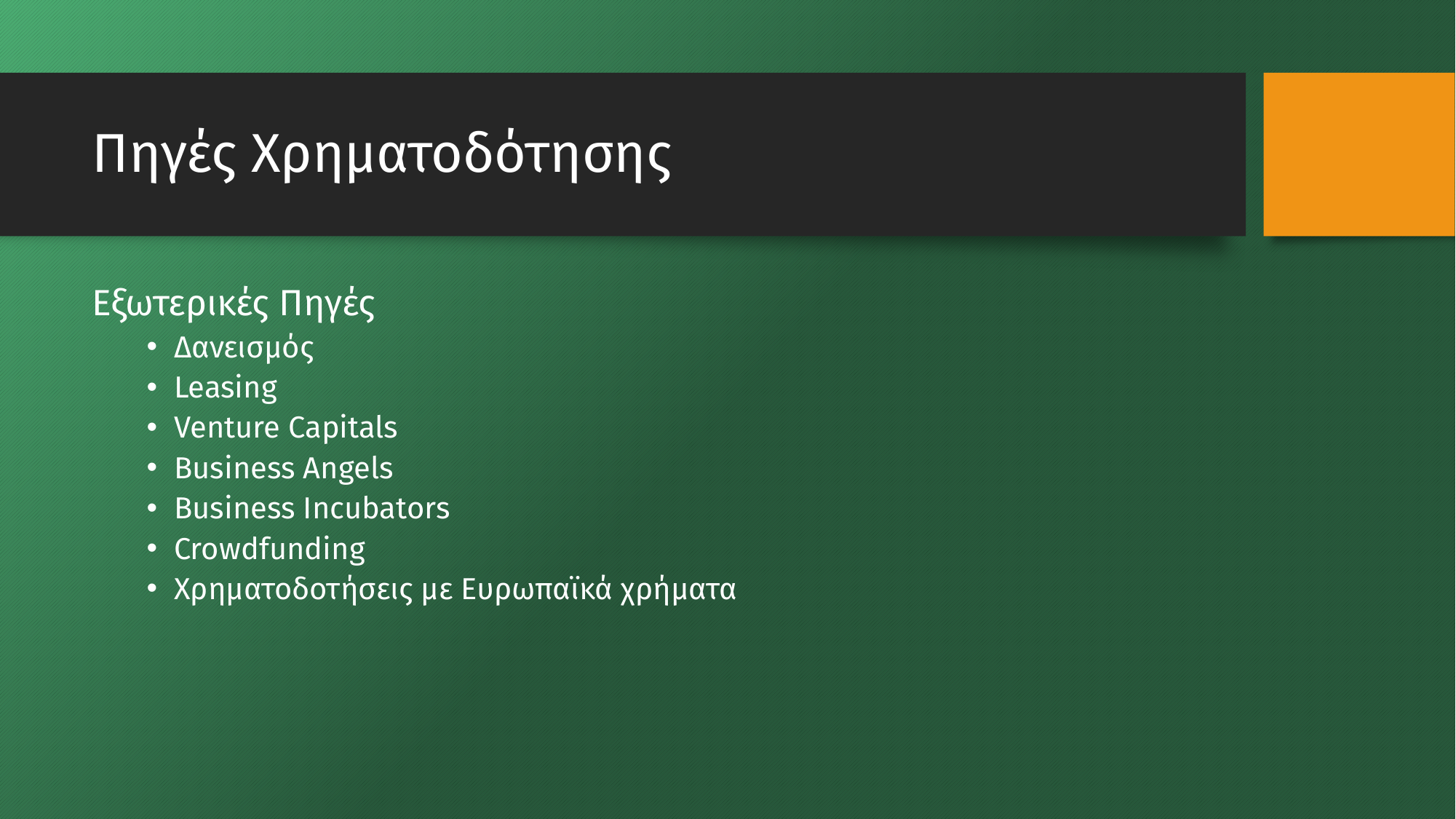

# Πηγές Χρηματοδότησης
Εξωτερικές Πηγές
Δανεισμός
Leasing
Venture Capitals
Business Angels
Business Incubators
Crowdfunding
Χρηματοδοτήσεις με Ευρωπαϊκά χρήματα